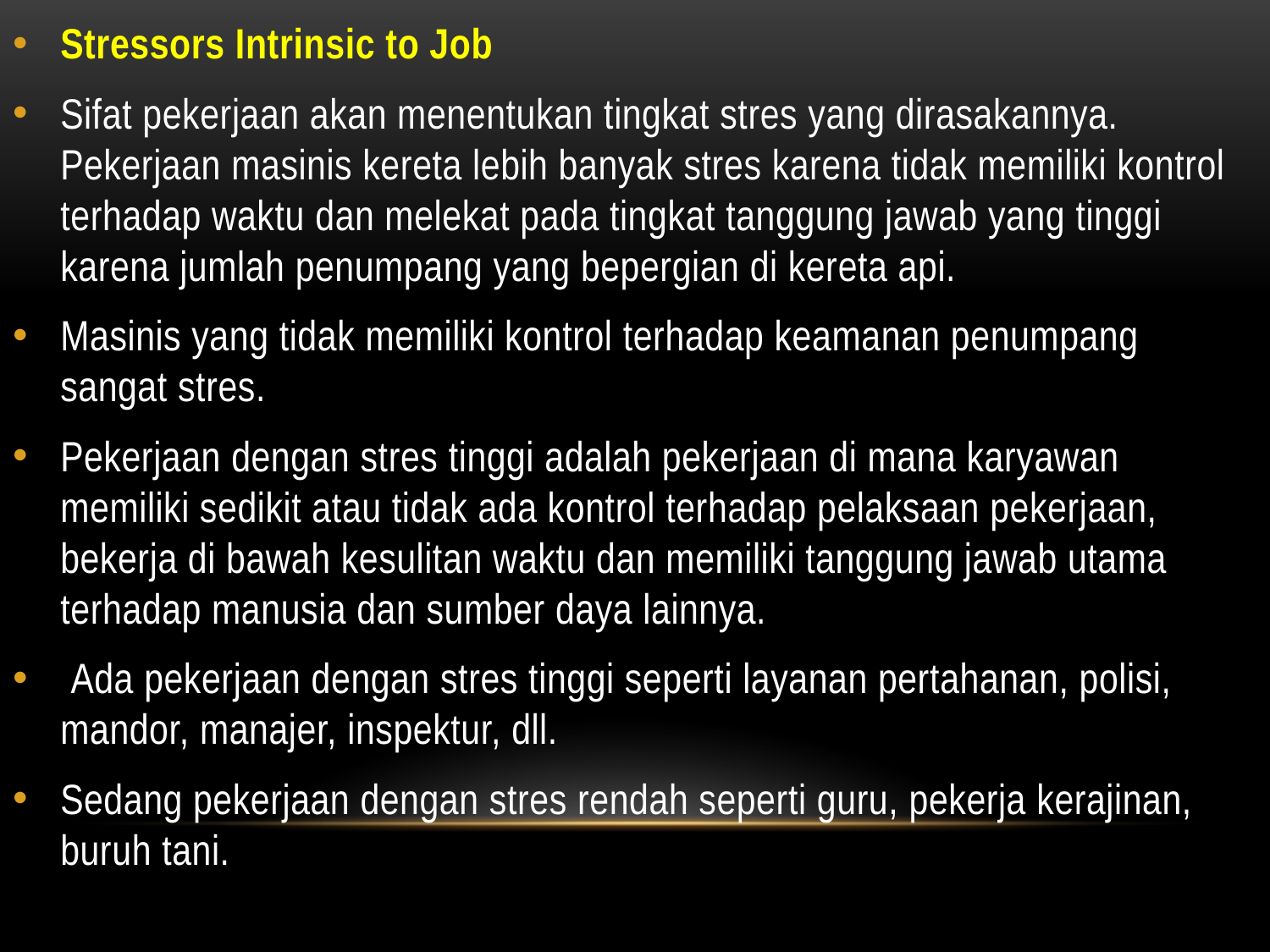

Stressors Intrinsic to Job
Sifat pekerjaan akan menentukan tingkat stres yang dirasakannya. Pekerjaan masinis kereta lebih banyak stres karena tidak memiliki kontrol terhadap waktu dan melekat pada tingkat tanggung jawab yang tinggi karena jumlah penumpang yang bepergian di kereta api.
Masinis yang tidak memiliki kontrol terhadap keamanan penumpang sangat stres.
Pekerjaan dengan stres tinggi adalah pekerjaan di mana karyawan memiliki sedikit atau tidak ada kontrol terhadap pelaksaan pekerjaan, bekerja di bawah kesulitan waktu dan memiliki tanggung jawab utama terhadap manusia dan sumber daya lainnya.
 Ada pekerjaan dengan stres tinggi seperti layanan pertahanan, polisi, mandor, manajer, inspektur, dll.
Sedang pekerjaan dengan stres rendah seperti guru, pekerja kerajinan, buruh tani.
#